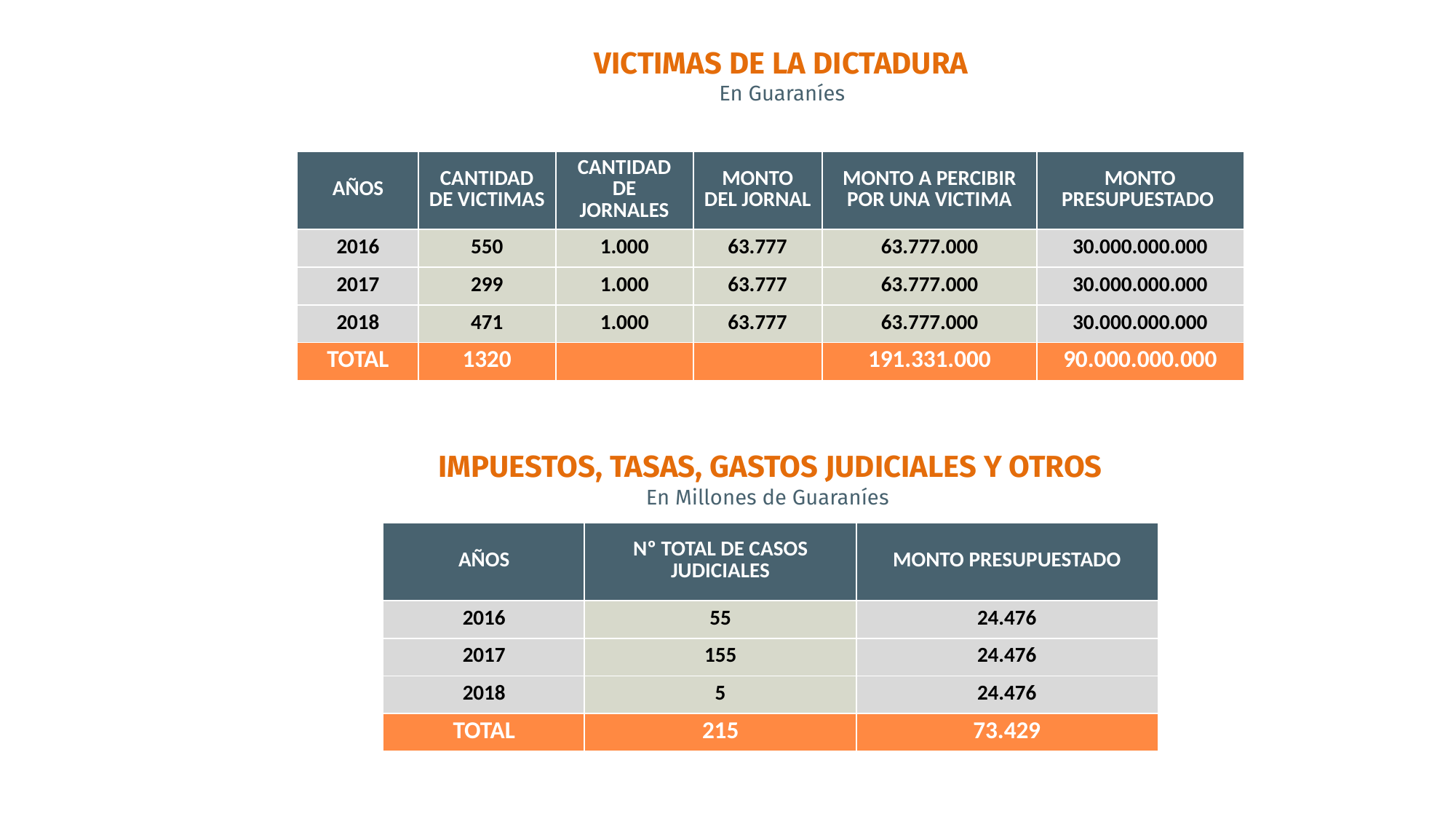

# VICTIMAS DE LA DICTADURA En Guaraníes
| AÑOS | CANTIDAD DE VICTIMAS | CANTIDAD DE JORNALES | MONTO DEL JORNAL | MONTO A PERCIBIR POR UNA VICTIMA | MONTO PRESUPUESTADO |
| --- | --- | --- | --- | --- | --- |
| 2016 | 550 | 1.000 | 63.777 | 63.777.000 | 30.000.000.000 |
| 2017 | 299 | 1.000 | 63.777 | 63.777.000 | 30.000.000.000 |
| 2018 | 471 | 1.000 | 63.777 | 63.777.000 | 30.000.000.000 |
| TOTAL | 1320 |  |  | 191.331.000 | 90.000.000.000 |
IMPUESTOS, TASAS, GASTOS JUDICIALES Y OTROS
En Millones de Guaraníes
| AÑOS | Nº TOTAL DE CASOS JUDICIALES | MONTO PRESUPUESTADO |
| --- | --- | --- |
| 2016 | 55 | 24.476 |
| 2017 | 155 | 24.476 |
| 2018 | 5 | 24.476 |
| TOTAL | 215 | 73.429 |